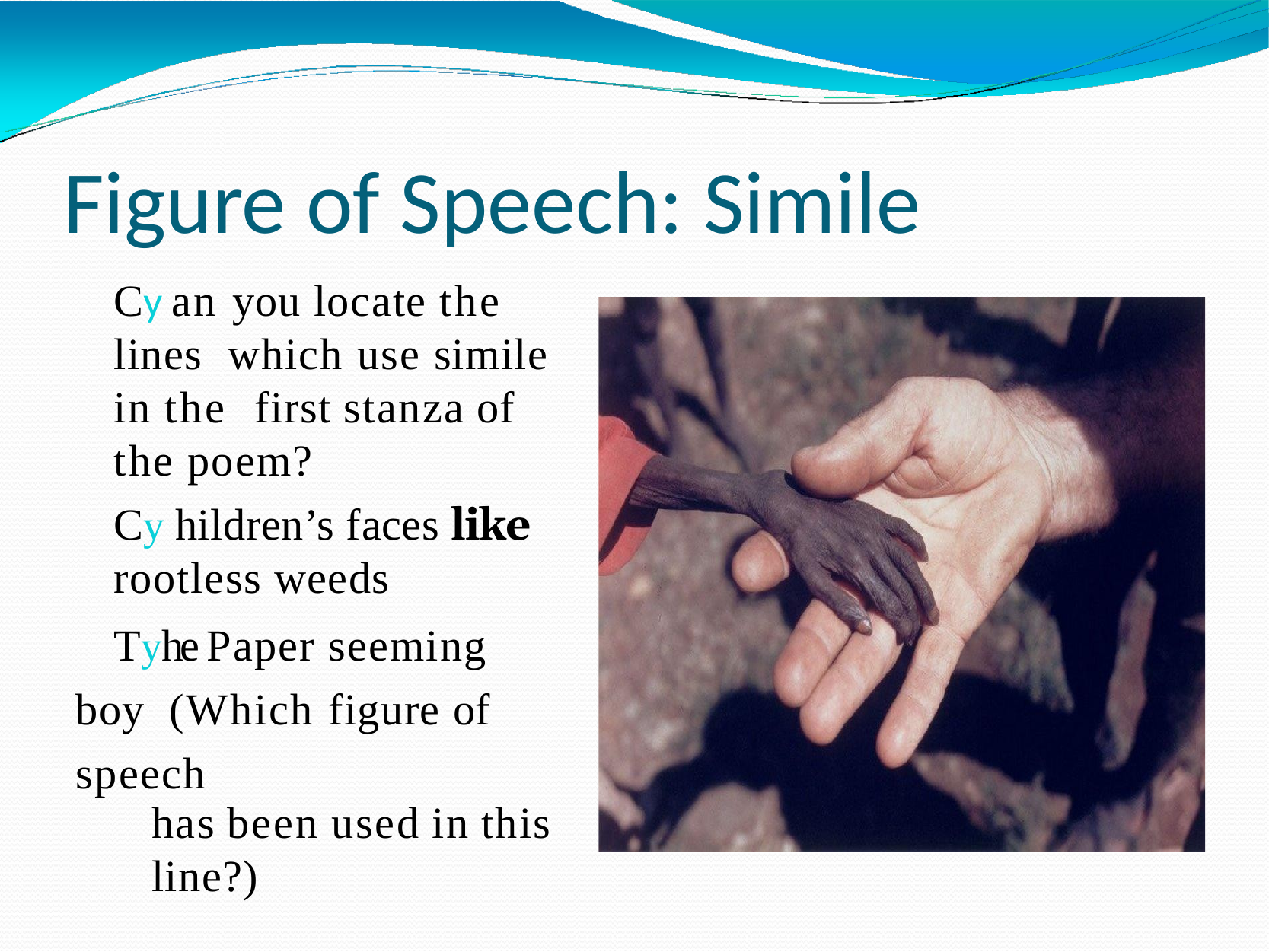

# Figure of Speech: Simile
Cy an you locate the lines  which use simile in the  first stanza of the poem?
Cy hildren’s faces like
rootless weeds
Tyhe Paper seeming boy  (Which figure of speech
has been used in this
line?)